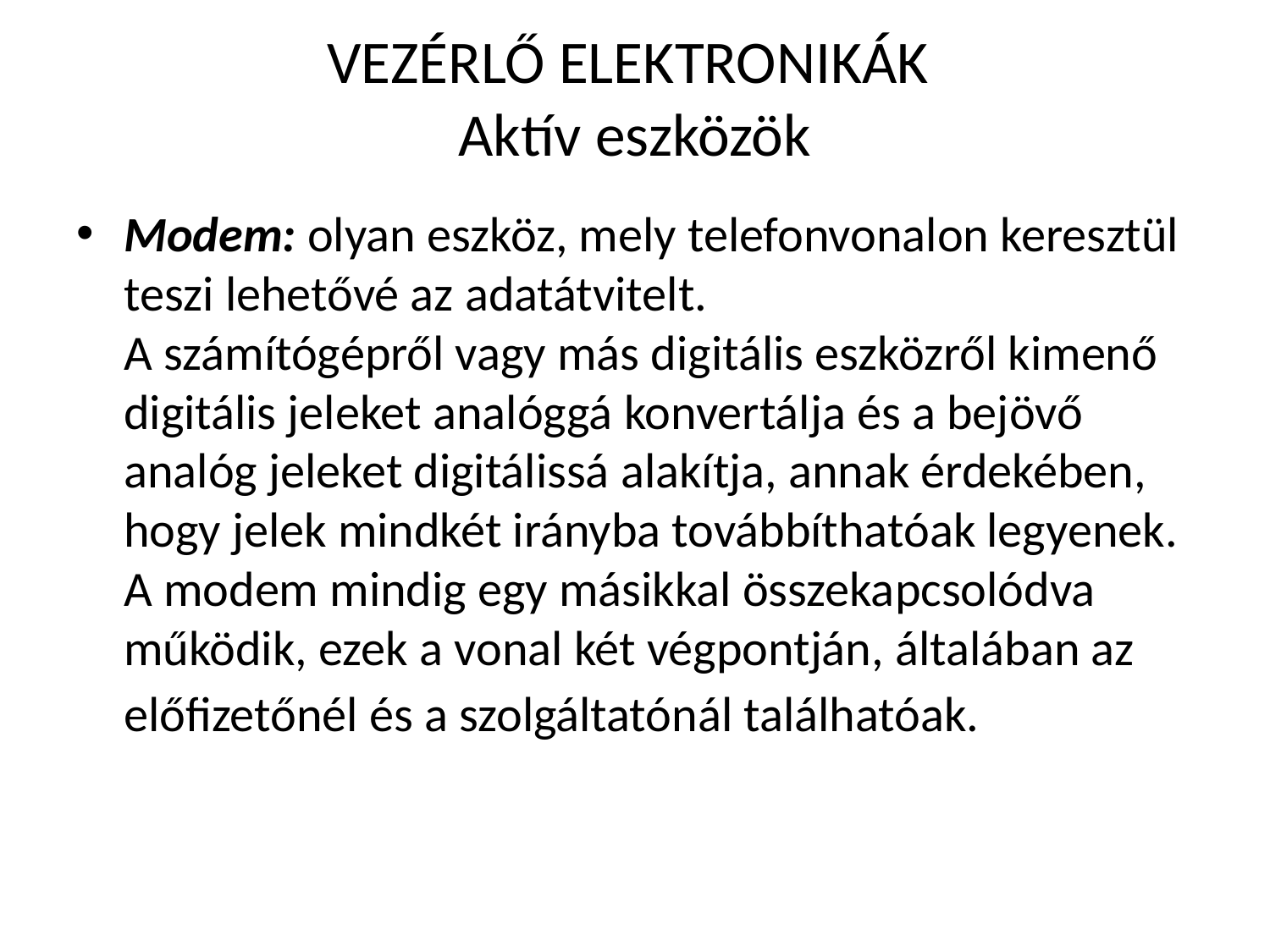

VEZÉRLŐ ELEKTRONIKÁK
Aktív eszközök
Modem: olyan eszköz, mely telefonvonalon keresztül teszi lehetővé az adatátvitelt.
A számítógépről vagy más digitális eszközről kimenő digitális jeleket analóggá konvertálja és a bejövő analóg jeleket digitálissá alakítja, annak érdekében, hogy jelek mindkét irányba továbbíthatóak legyenek. A modem mindig egy másikkal összekapcsolódva működik, ezek a vonal két végpontján, általában az előfizetőnél és a szolgáltatónál találhatóak.